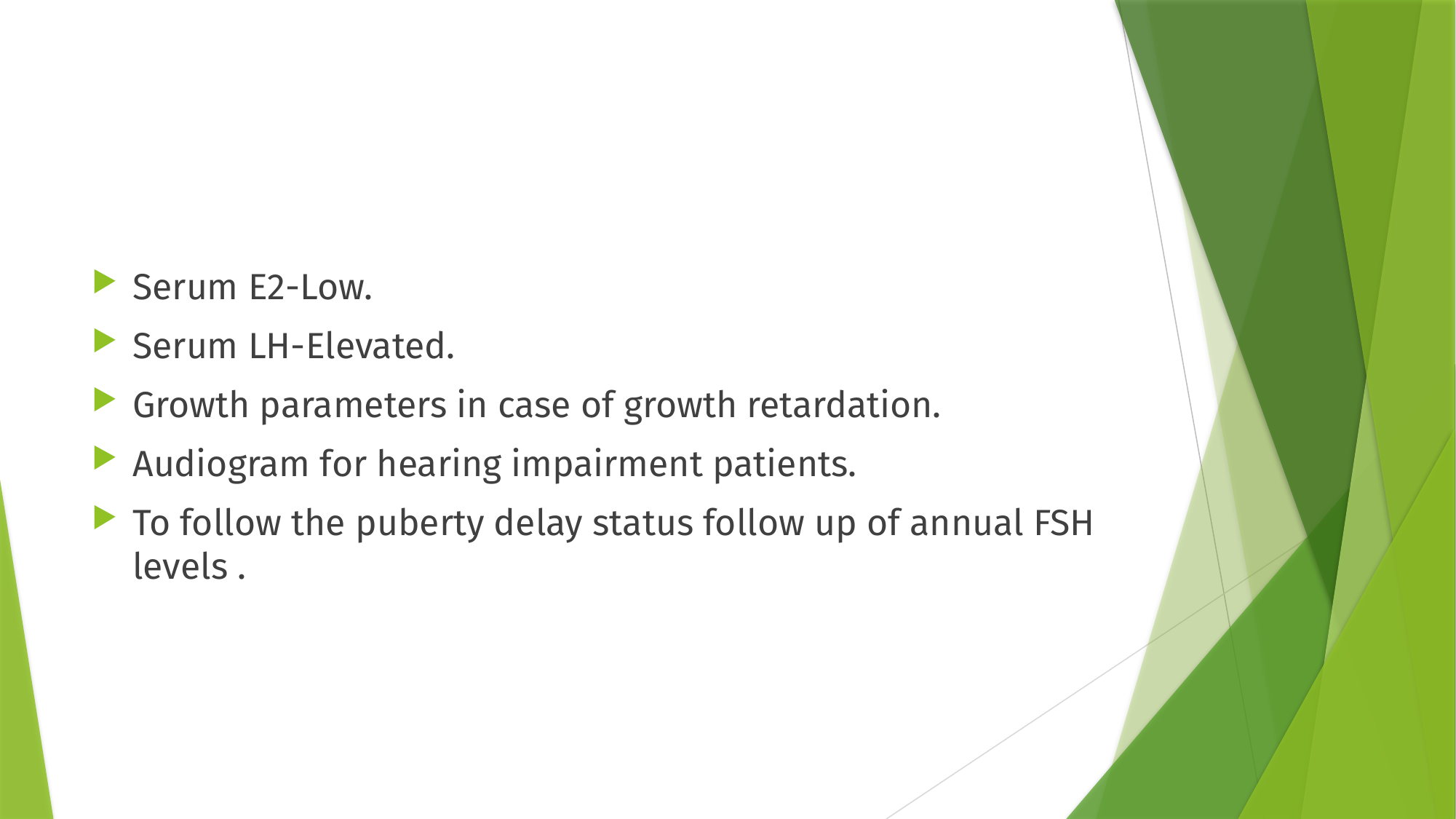

#
Serum E2-Low.
Serum LH-Elevated.
Growth parameters in case of growth retardation.
Audiogram for hearing impairment patients.
To follow the puberty delay status follow up of annual FSH levels .